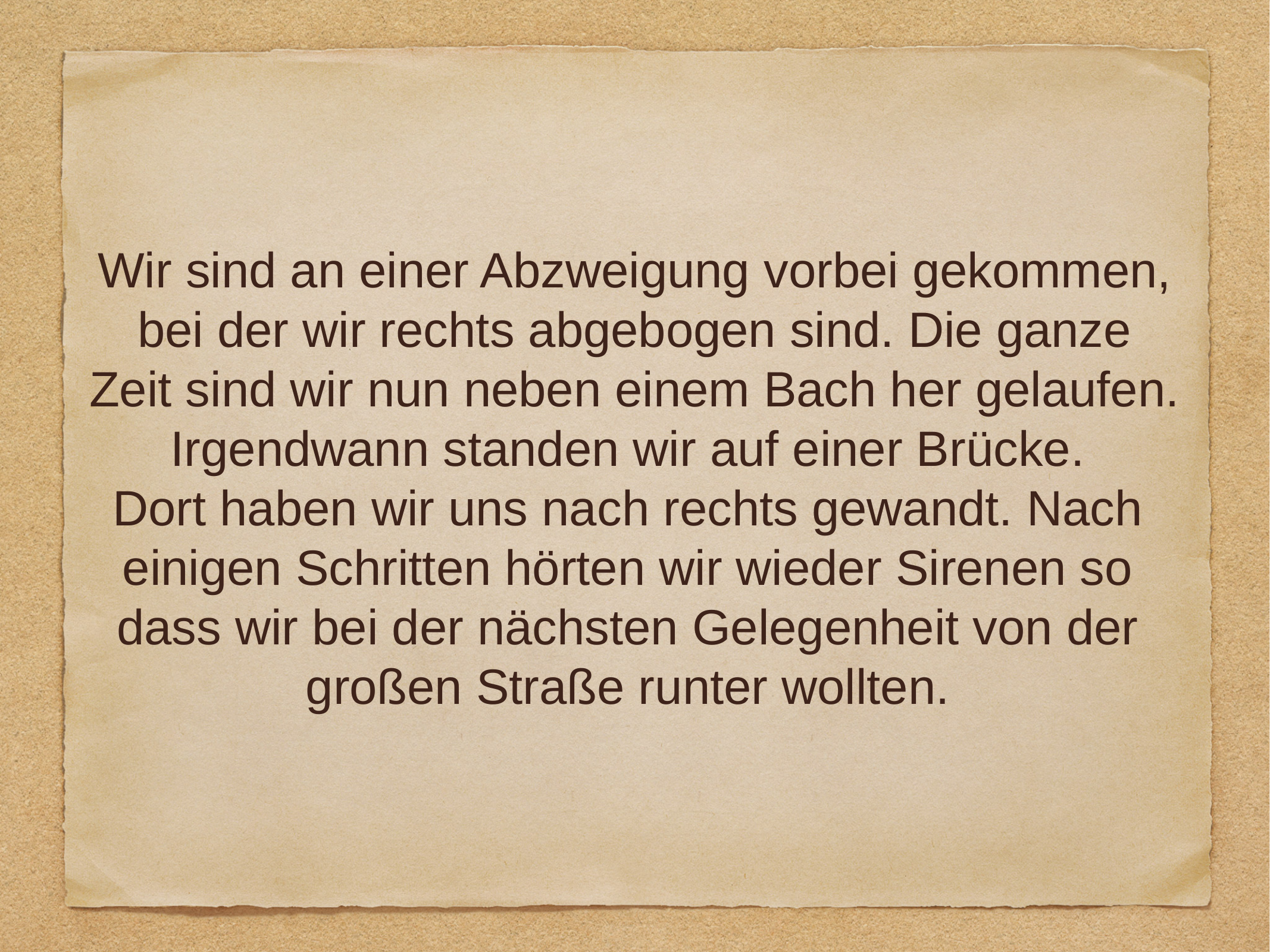

Wir sind an einer Abzweigung vorbei gekommen,
bei der wir rechts abgebogen sind. Die ganze
Zeit sind wir nun neben einem Bach her gelaufen.
Irgendwann standen wir auf einer Brücke.
Dort haben wir uns nach rechts gewandt. Nach
einigen Schritten hörten wir wieder Sirenen so
dass wir bei der nächsten Gelegenheit von der
großen Straße runter wollten.